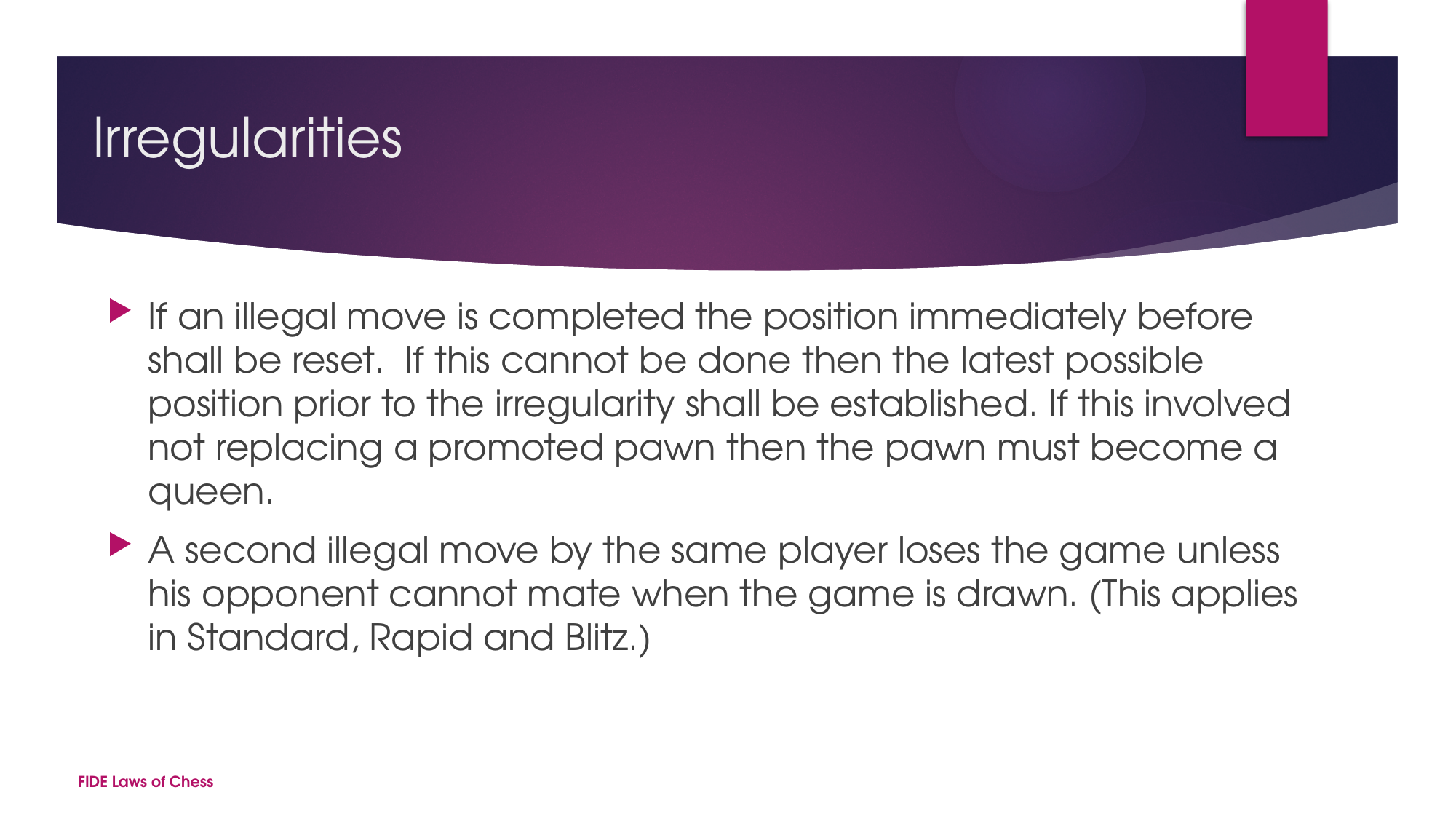

# Irregularities
If an illegal move is completed the position immediately before shall be reset.  If this cannot be done then the latest possible position prior to the irregularity shall be established. If this involved not replacing a promoted pawn then the pawn must become a queen.
A second illegal move by the same player loses the game unless his opponent cannot mate when the game is drawn. (This applies in Standard, Rapid and Blitz.)
FIDE Laws of Chess